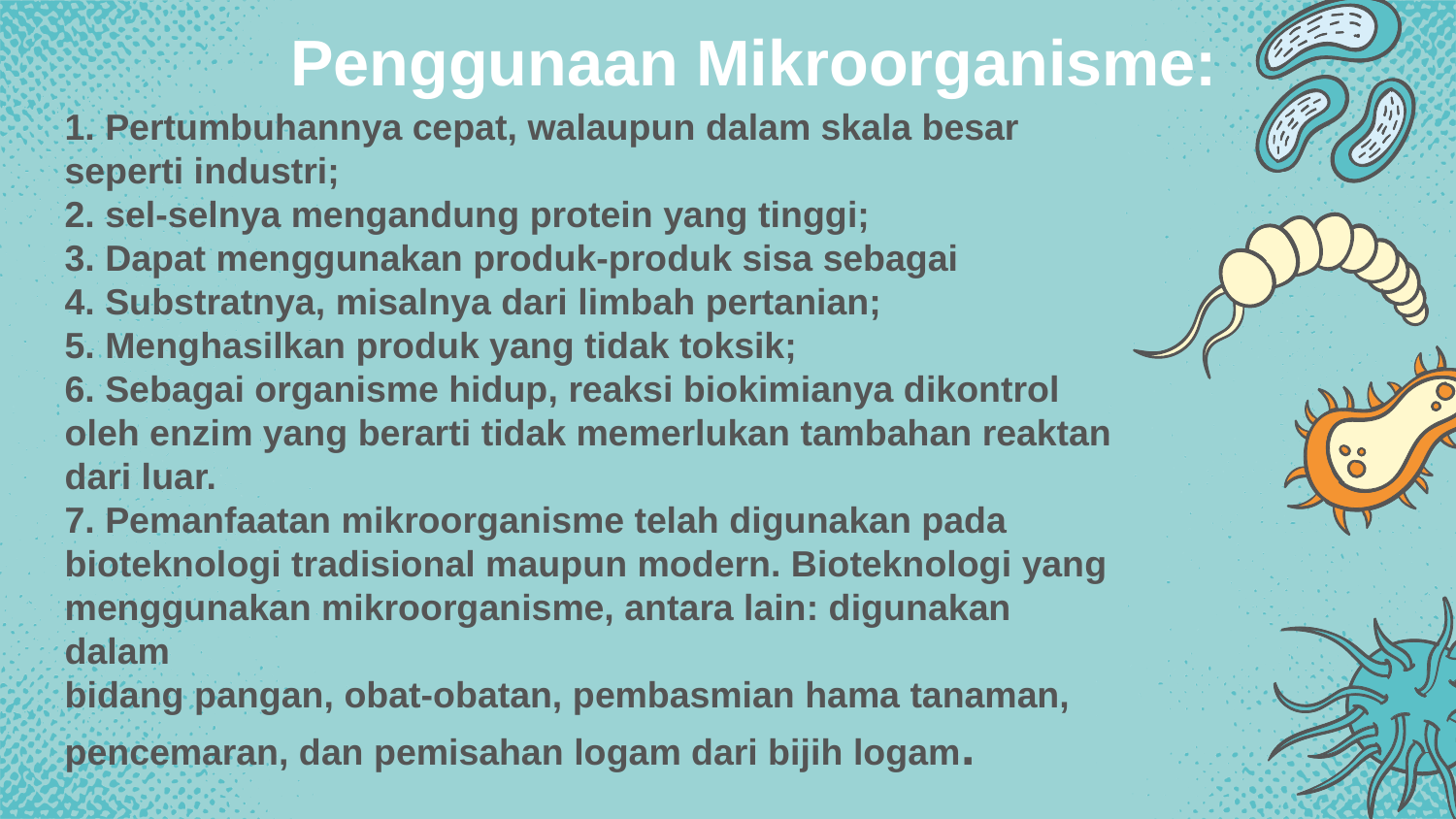

# Penggunaan Mikroorganisme:
1. Pertumbuhannya cepat, walaupun dalam skala besar seperti industri;
2. sel-selnya mengandung protein yang tinggi;
3. Dapat menggunakan produk-produk sisa sebagai
4. Substratnya, misalnya dari limbah pertanian;
5. Menghasilkan produk yang tidak toksik;
6. Sebagai organisme hidup, reaksi biokimianya dikontrol oleh enzim yang berarti tidak memerlukan tambahan reaktan dari luar.
7. Pemanfaatan mikroorganisme telah digunakan pada bioteknologi tradisional maupun modern. Bioteknologi yang menggunakan mikroorganisme, antara lain: digunakan dalam
bidang pangan, obat-obatan, pembasmian hama tanaman, pencemaran, dan pemisahan logam dari bijih logam.